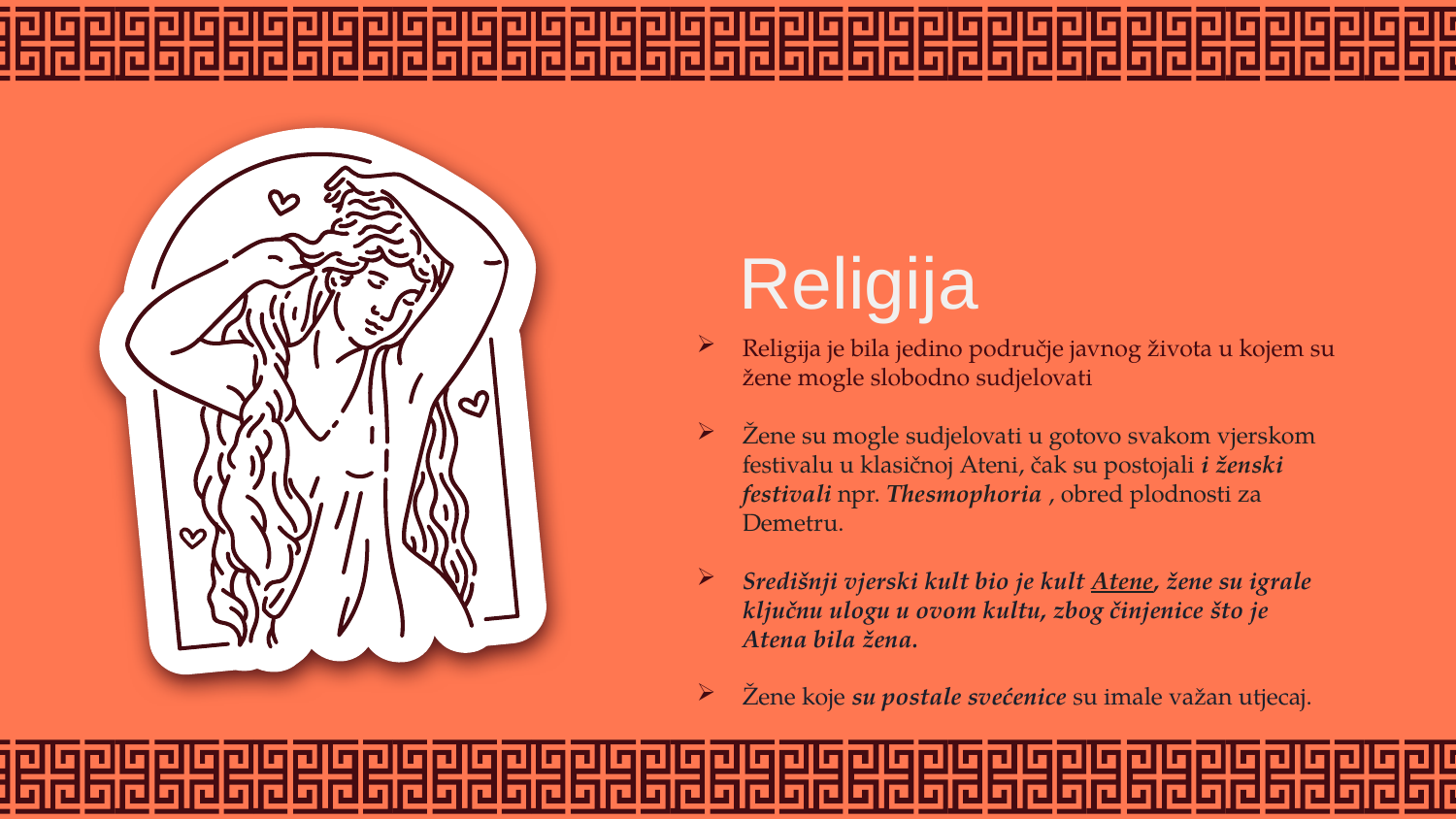

# Religija
Religija je bila jedino područje javnog života u kojem su žene mogle slobodno sudjelovati

Žene su mogle sudjelovati u gotovo svakom vjerskom festivalu u klasičnoj Ateni, čak su postojali i ženski festivali npr. Thesmophoria , obred plodnosti za Demetru.

Središnji vjerski kult bio je kult Atene, žene su igrale ključnu ulogu u ovom kultu, zbog činjenice što je Atena bila žena.

Žene koje su postale svećenice su imale važan utjecaj.